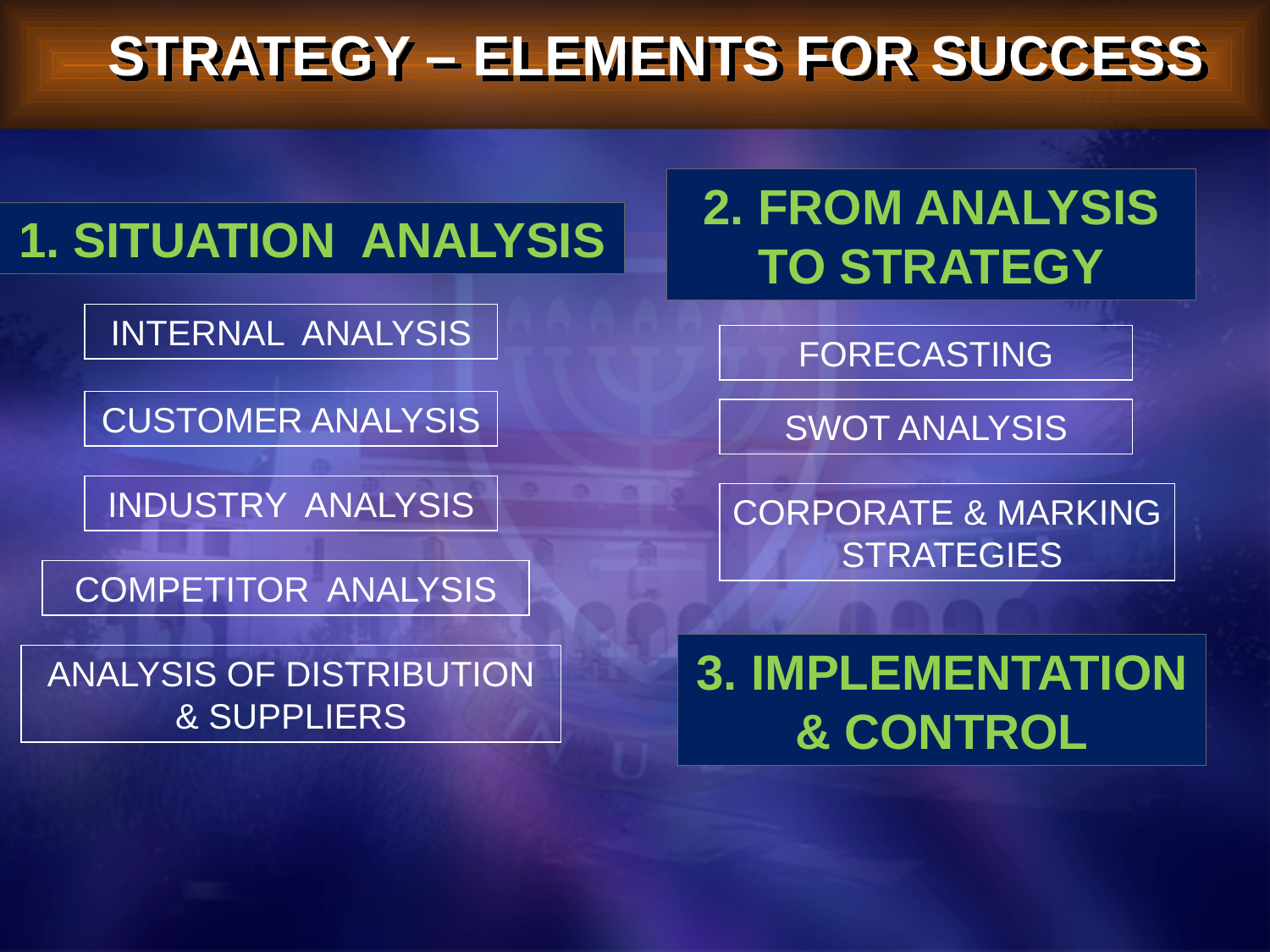

STRATEGY – ELEMENTS FOR SUCCESS
2. FROM ANALYSIS TO STRATEGY
1. SITUATION  ANALYSIS
INTERNAL  ANALYSIS
FORECASTING
CUSTOMER ANALYSIS
SWOT ANALYSIS
INDUSTRY  ANALYSIS
CORPORATE & MARKING  STRATEGIES
COMPETITOR  ANALYSIS
3. IMPLEMENTATION & CONTROL
ANALYSIS OF DISTRIBUTION & SUPPLIERS